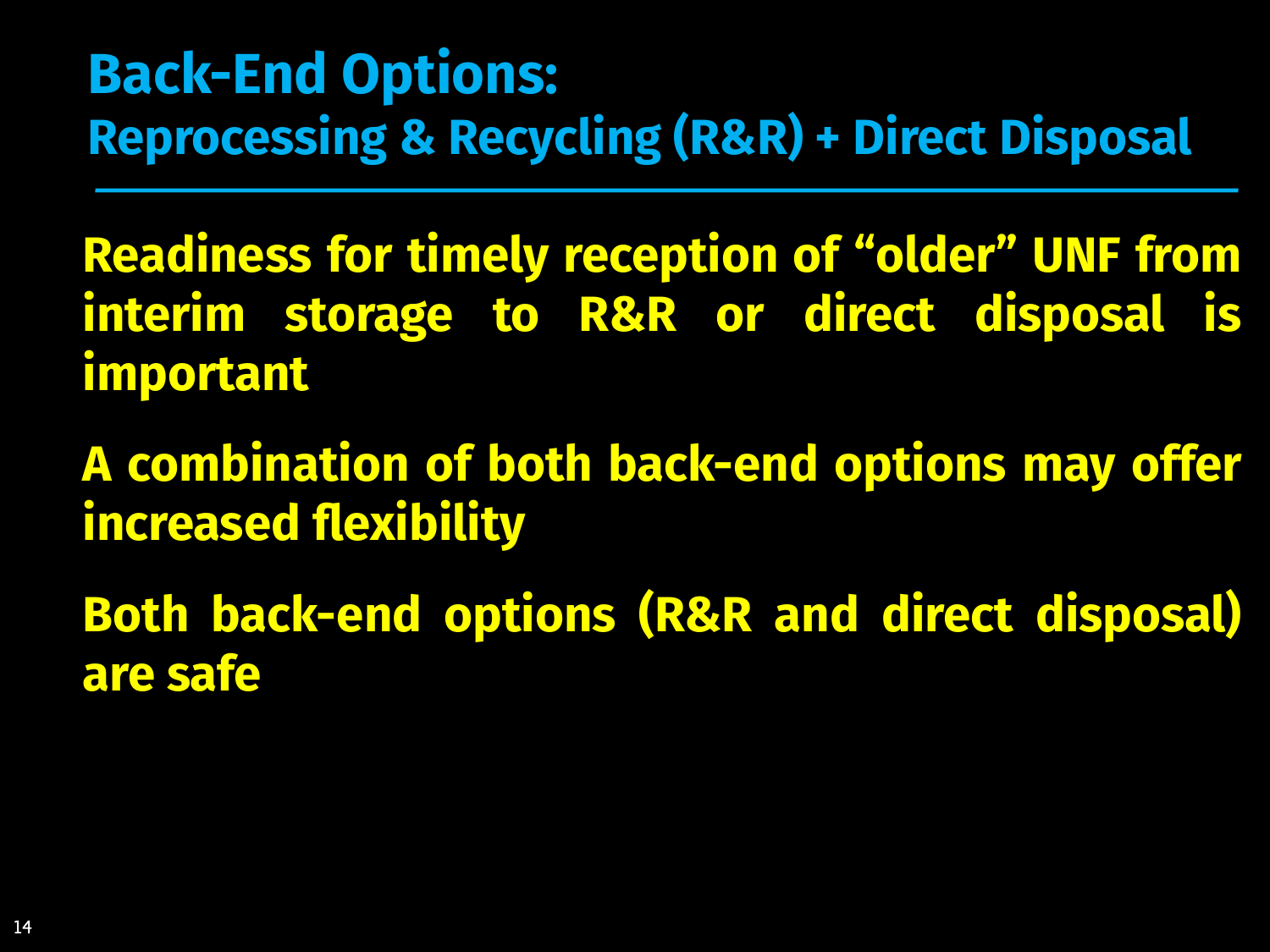

# Back-End Options: Reprocessing & Recycling (R&R) + Direct Disposal
Readiness for timely reception of “older” UNF from interim storage to R&R or direct disposal is important
A combination of both back-end options may offer increased flexibility
Both back-end options (R&R and direct disposal) are safe

14